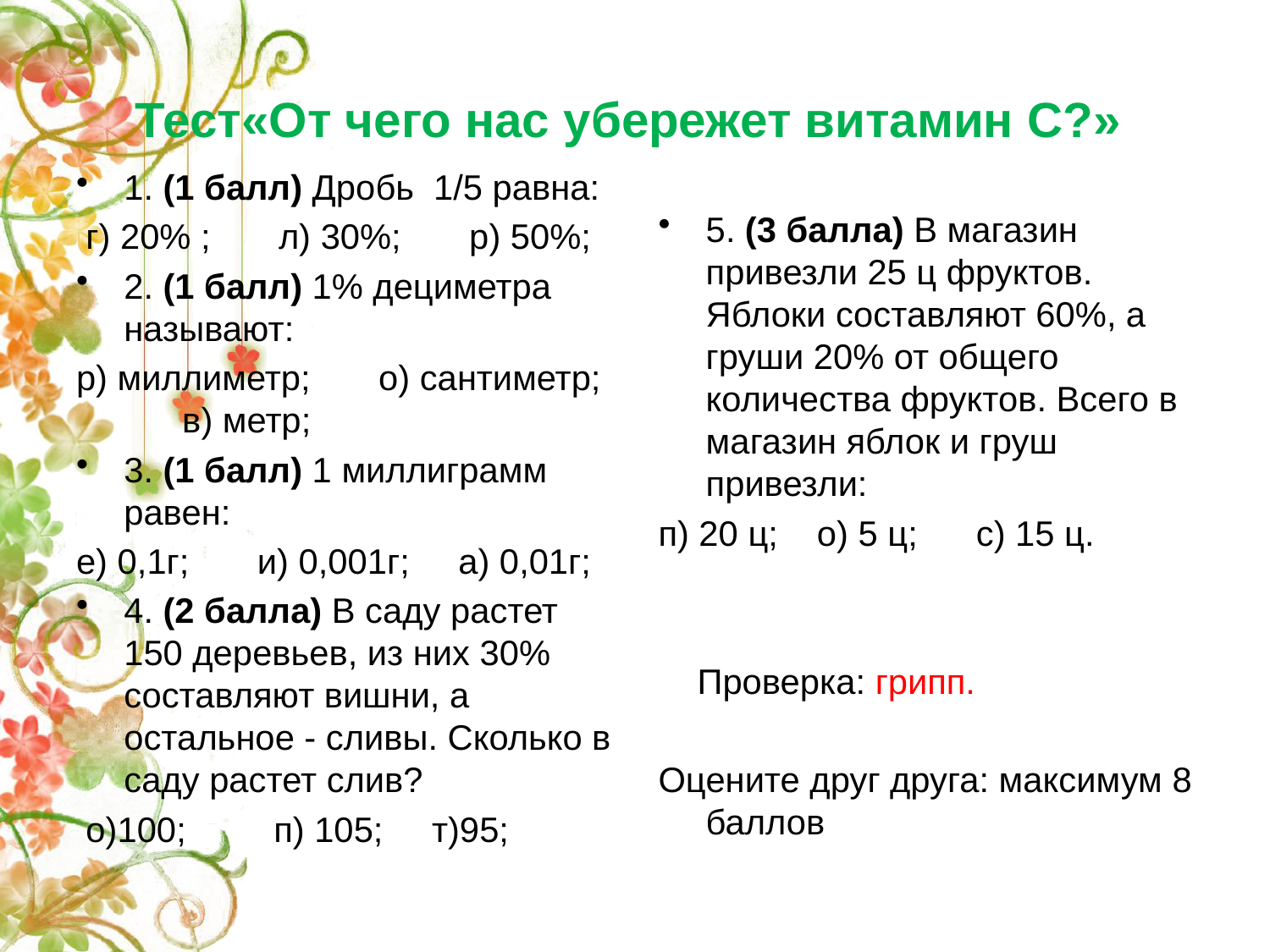

# Тест«От чего нас убережет витамин С?»
1. (1 балл) Дробь  1/5 равна:
 г) 20% ;       л) 30%;       р) 50%;
2. (1 балл) 1% дециметра называют:
р) миллиметр;       о) сантиметр;        в) метр;
3. (1 балл) 1 миллиграмм равен:
е) 0,1г;       и) 0,001г;     а) 0,01г;
4. (2 балла) В саду растет 150 деревьев, из них 30% составляют вишни, а остальное - сливы. Сколько в саду растет слив?
 о)100;         п) 105;     т)95;

5. (3 балла) В магазин привезли 25 ц фруктов. Яблоки составляют 60%, а груши 20% от общего количества фруктов. Всего в магазин яблок и груш привезли:
п) 20 ц;    о) 5 ц;      с) 15 ц.

    Проверка: грипп.

Оцените друг друга: максимум 8 баллов